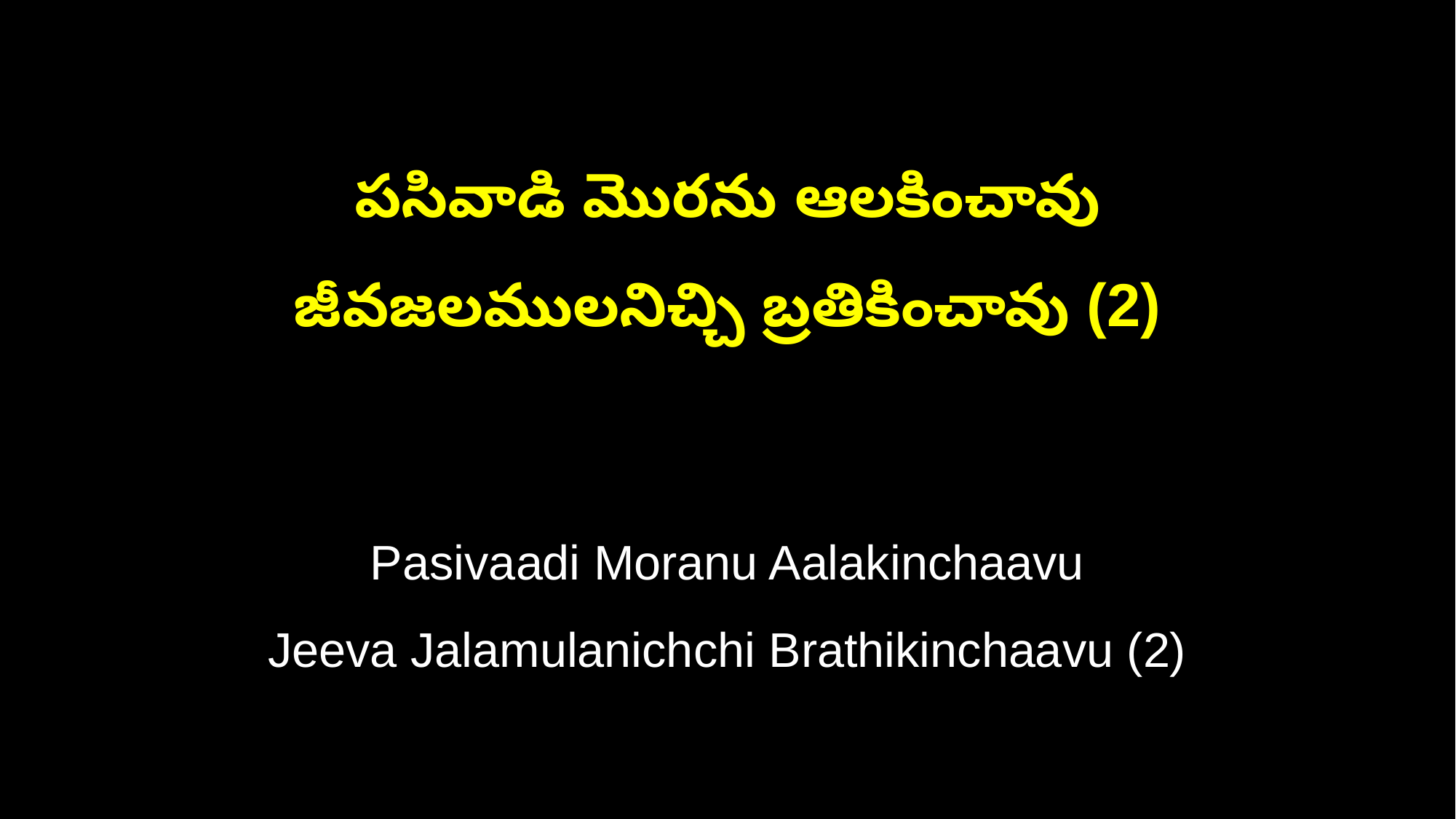

పసివాడి మొరను ఆలకించావు
జీవజలములనిచ్చి బ్రతికించావు (2)
Pasivaadi Moranu Aalakinchaavu
Jeeva Jalamulanichchi Brathikinchaavu (2)